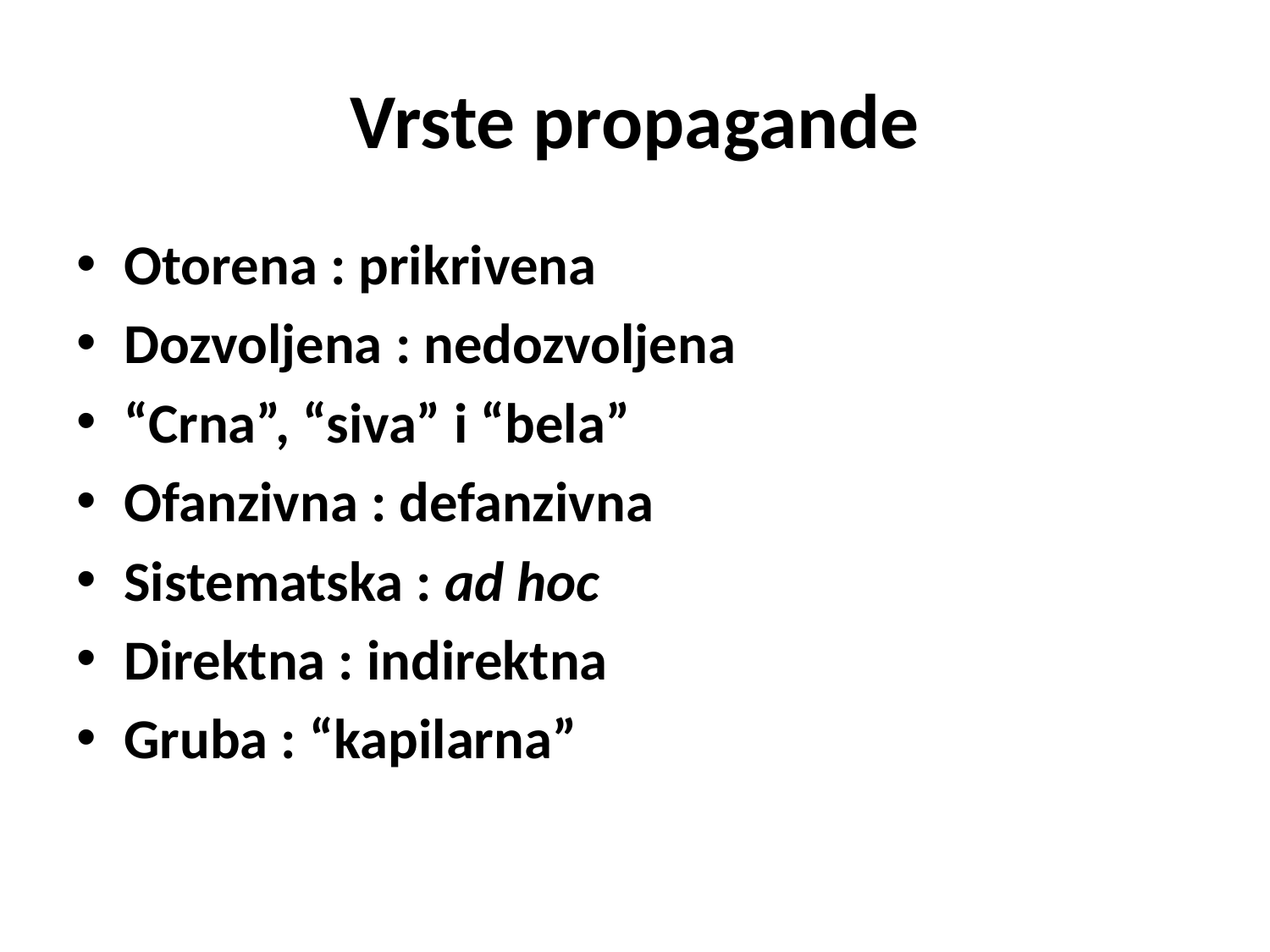

# Vrste propagande
Otorena : prikrivena
Dozvoljena : nedozvoljena
“Crna”, “siva” i “bela”
Ofanzivna : defanzivna
Sistematska : ad hoc
Direktna : indirektna
Gruba : “kapilarna”